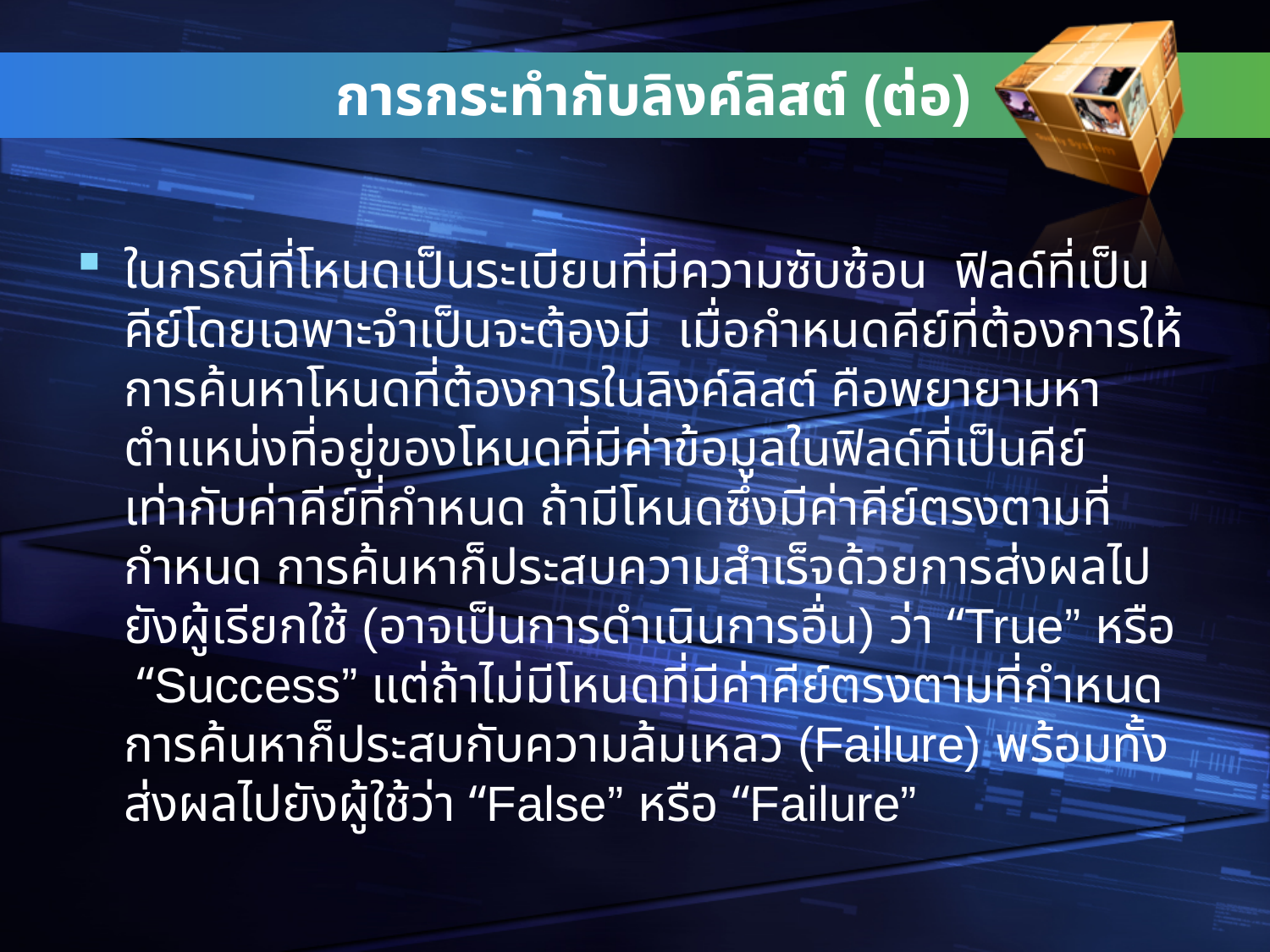

# การกระทำกับลิงค์ลิสต์ (ต่อ)
ในกรณีที่โหนดเป็นระเบียนที่มีความซับซ้อน  ฟิลด์ที่เป็นคีย์โดยเฉพาะจำเป็นจะต้องมี  เมื่อกำหนดคีย์ที่ต้องการให้ การค้นหาโหนดที่ต้องการในลิงค์ลิสต์ คือพยายามหาตำแหน่งที่อยู่ของโหนดที่มีค่าข้อมูลในฟิลด์ที่เป็นคีย์เท่ากับค่าคีย์ที่กำหนด ถ้ามีโหนดซึ่งมีค่าคีย์ตรงตามที่กำหนด การค้นหาก็ประสบความสำเร็จด้วยการส่งผลไปยังผู้เรียกใช้ (อาจเป็นการดำเนินการอื่น) ว่า “True” หรือ “Success” แต่ถ้าไม่มีโหนดที่มีค่าคีย์ตรงตามที่กำหนด การค้นหาก็ประสบกับความล้มเหลว (Failure) พร้อมทั้งส่งผลไปยังผู้ใช้ว่า “False” หรือ “Failure”